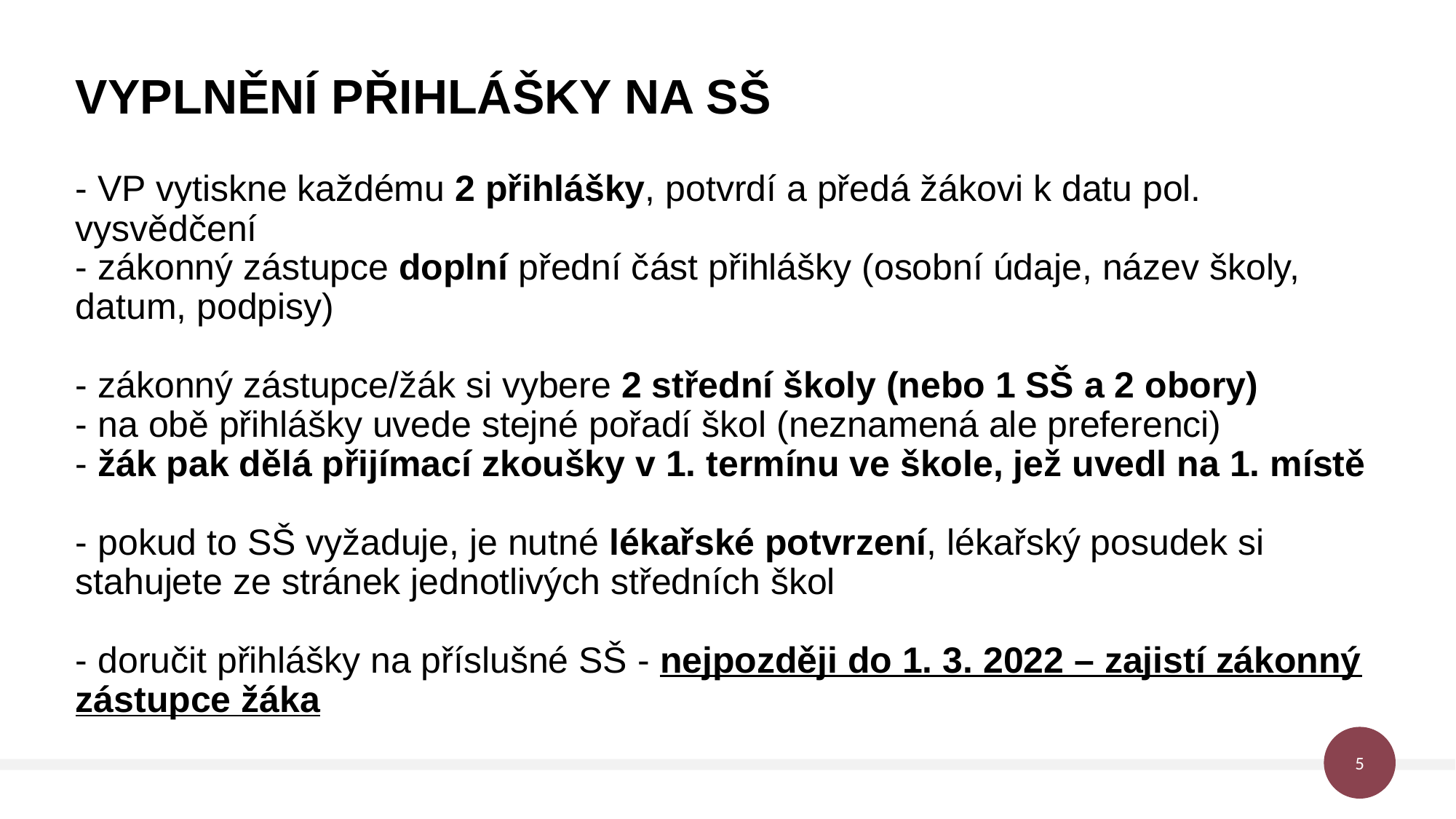

# VYPLNĚNÍ PŘIHLÁŠKY NA SŠ - VP vytiskne každému 2 přihlášky, potvrdí a předá žákovi k datu pol. vysvědčení - zákonný zástupce doplní přední část přihlášky (osobní údaje, název školy, datum, podpisy) - zákonný zástupce/žák si vybere 2 střední školy (nebo 1 SŠ a 2 obory) - na obě přihlášky uvede stejné pořadí škol (neznamená ale preferenci) - žák pak dělá přijímací zkoušky v 1. termínu ve škole, jež uvedl na 1. místě - pokud to SŠ vyžaduje, je nutné lékařské potvrzení, lékařský posudek si stahujete ze stránek jednotlivých středních škol - doručit přihlášky na příslušné SŠ - nejpozději do 1. 3. 2022 – zajistí zákonný zástupce žáka